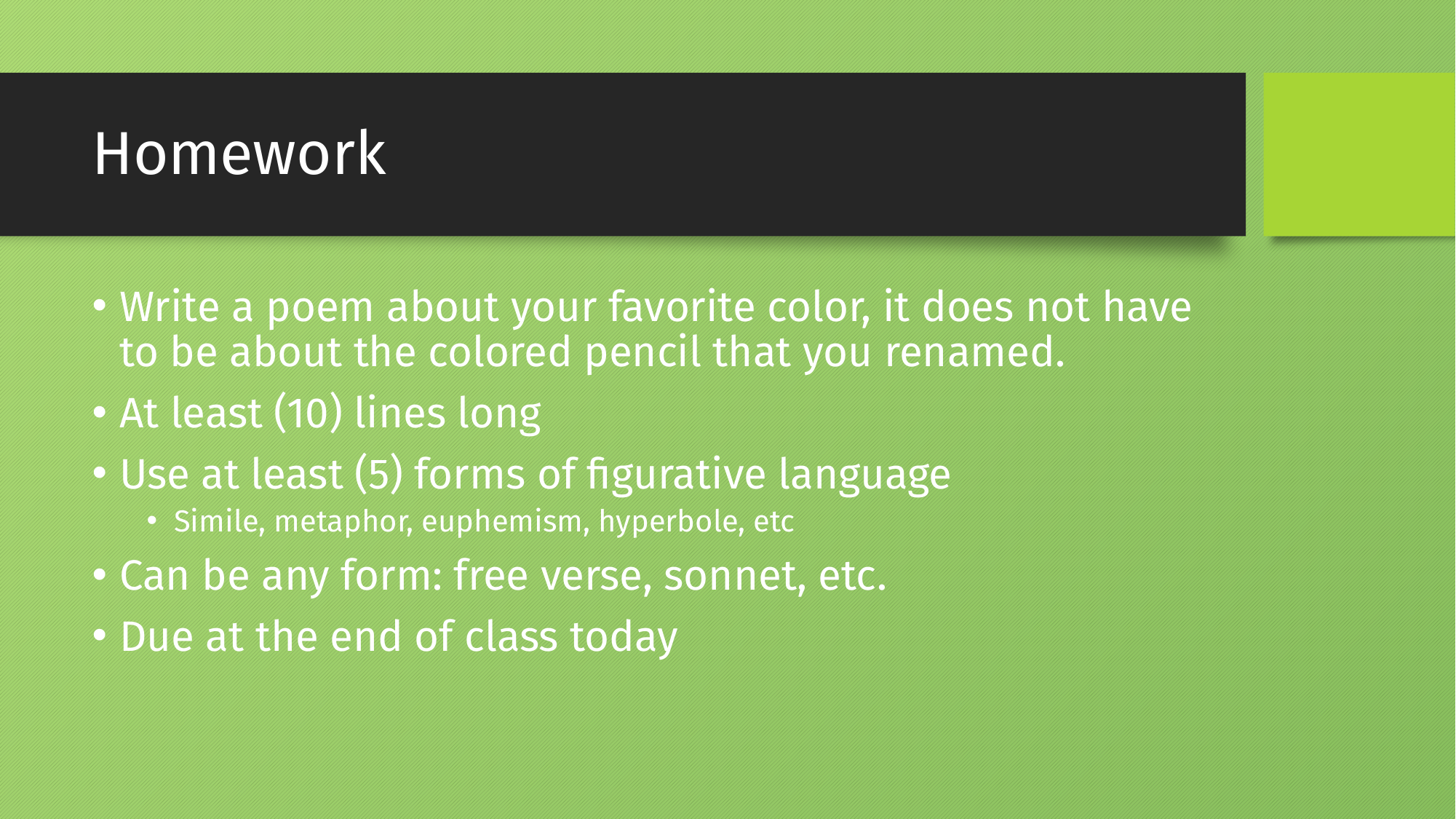

# Homework
Write a poem about your favorite color, it does not have to be about the colored pencil that you renamed.
At least (10) lines long
Use at least (5) forms of figurative language
Simile, metaphor, euphemism, hyperbole, etc
Can be any form: free verse, sonnet, etc.
Due at the end of class today